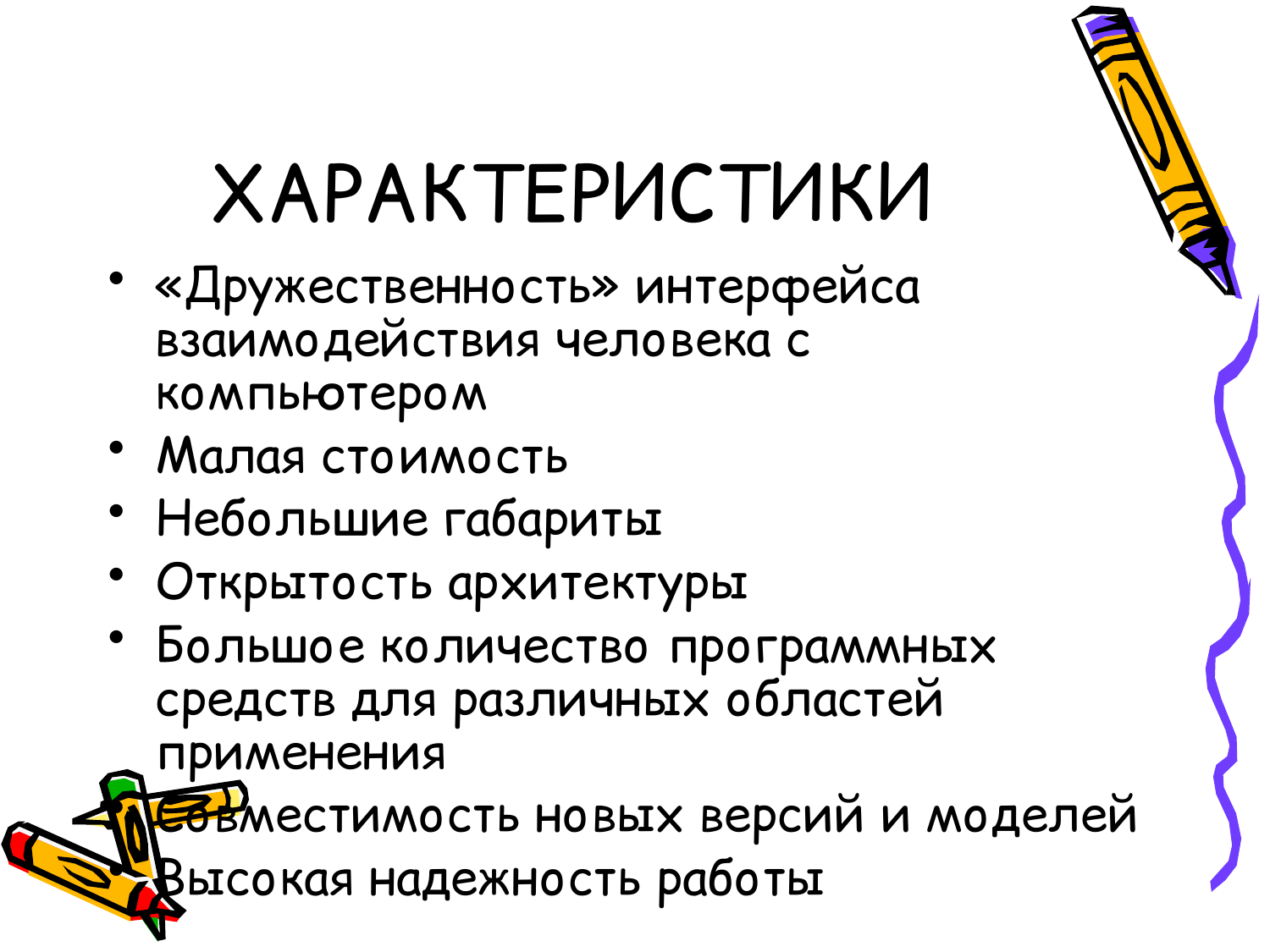

# ХАРАКТЕРИСТИКИ
«Дружественность» интерфейса взаимодействия человека с компьютером
Малая стоимость
Небольшие габариты
Открытость архитектуры
Большое количество программных средств для различных областей применения
Совместимость новых версий и моделей
Высокая надежность работы